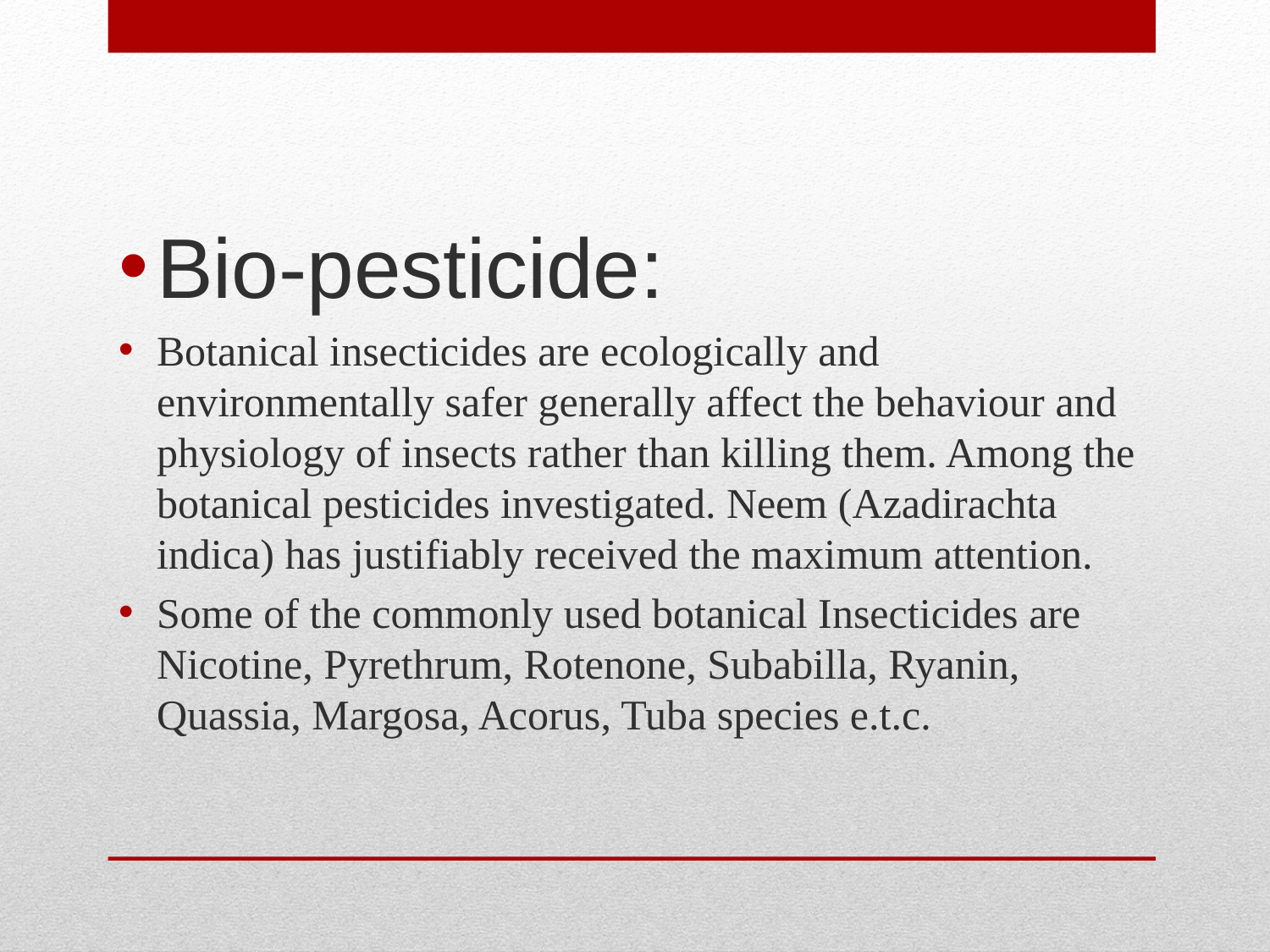

Bio-pesticide:
Botanical insecticides are ecologically and environmentally safer generally affect the behaviour and physiology of insects rather than killing them. Among the botanical pesticides investigated. Neem (Azadirachta indica) has justifiably received the maximum attention.
Some of the commonly used botanical Insecticides are Nicotine, Pyrethrum, Rotenone, Subabilla, Ryanin, Quassia, Margosa, Acorus, Tuba species e.t.c.